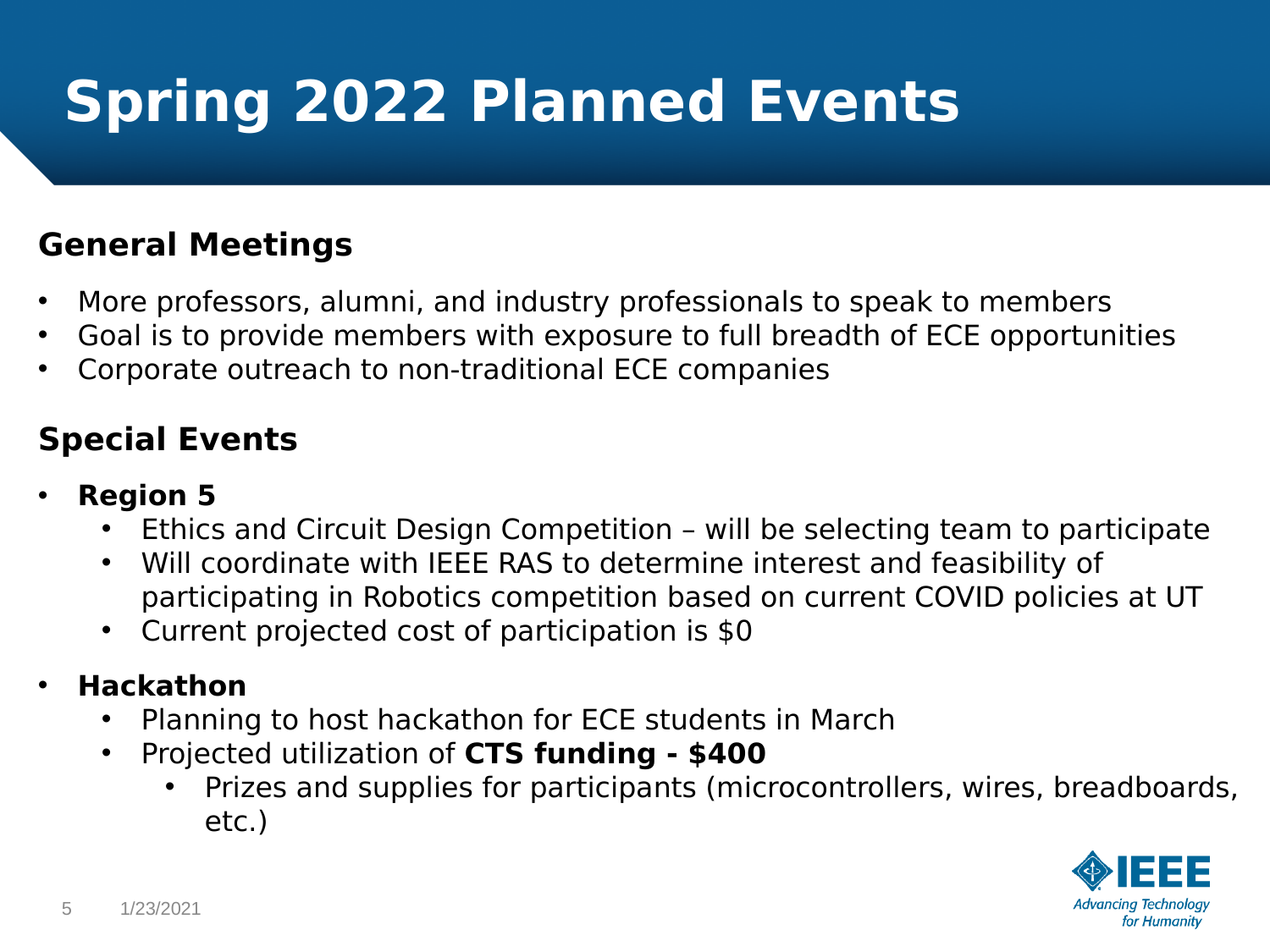

# Spring 2022 Planned Events
General Meetings
More professors, alumni, and industry professionals to speak to members
Goal is to provide members with exposure to full breadth of ECE opportunities
Corporate outreach to non-traditional ECE companies

Special Events
Region 5
Ethics and Circuit Design Competition – will be selecting team to participate
Will coordinate with IEEE RAS to determine interest and feasibility of participating in Robotics competition based on current COVID policies at UT
Current projected cost of participation is $0
Hackathon
Planning to host hackathon for ECE students in March
Projected utilization of CTS funding - $400
Prizes and supplies for participants (microcontrollers, wires, breadboards, etc.)

5
1/23/2021